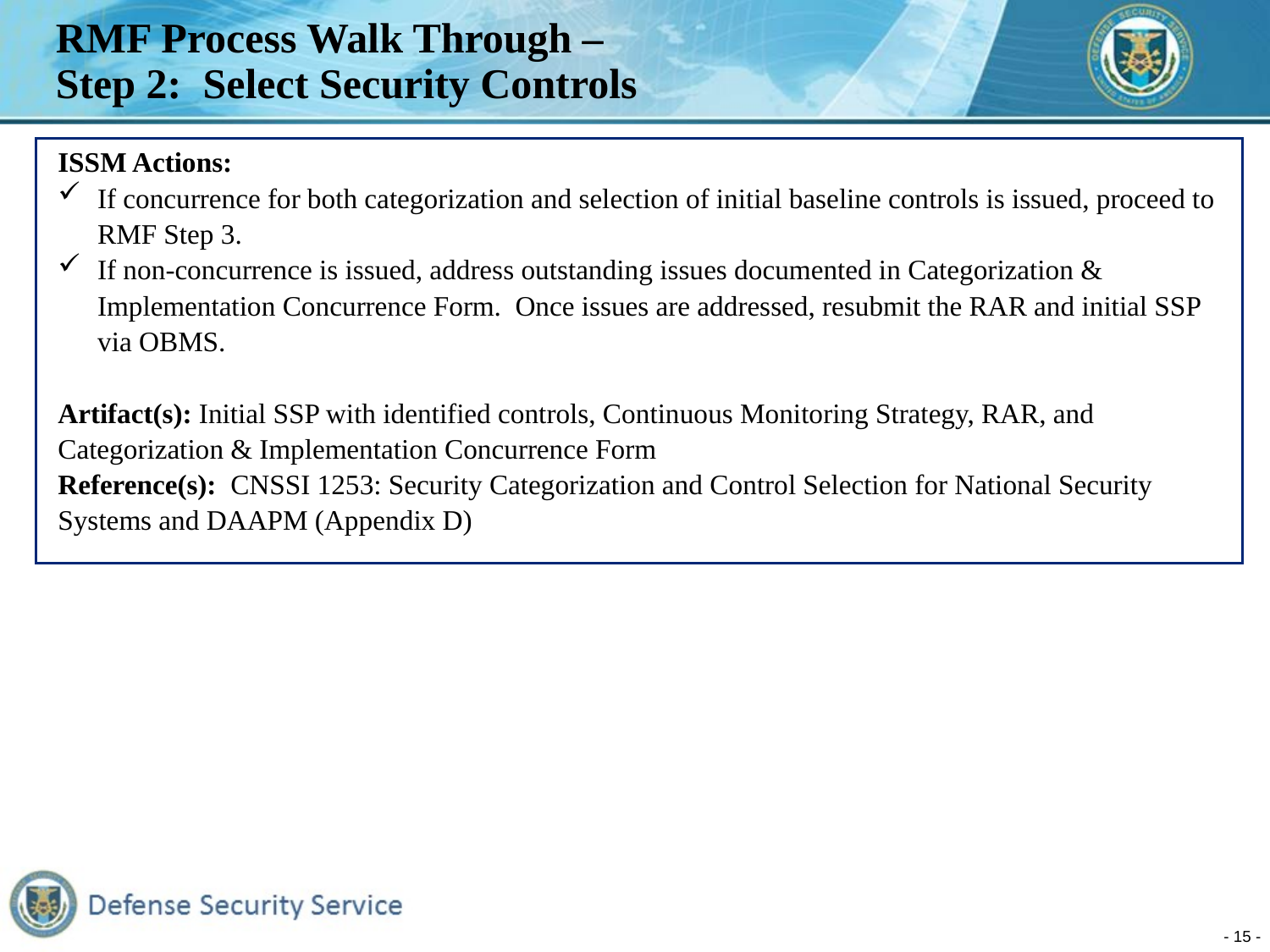

# RMF Process Walk Through – Step 2:  Select Security Controls
ISSM Actions:
If concurrence for both categorization and selection of initial baseline controls is issued, proceed to RMF Step 3.
If non-concurrence is issued, address outstanding issues documented in Categorization & Implementation Concurrence Form.  Once issues are addressed, resubmit the RAR and initial SSP via OBMS.

Artifact(s): Initial SSP with identified controls, Continuous Monitoring Strategy, RAR, and Categorization & Implementation Concurrence Form
Reference(s):  CNSSI 1253: Security Categorization and Control Selection for National Security Systems and DAAPM (Appendix D)